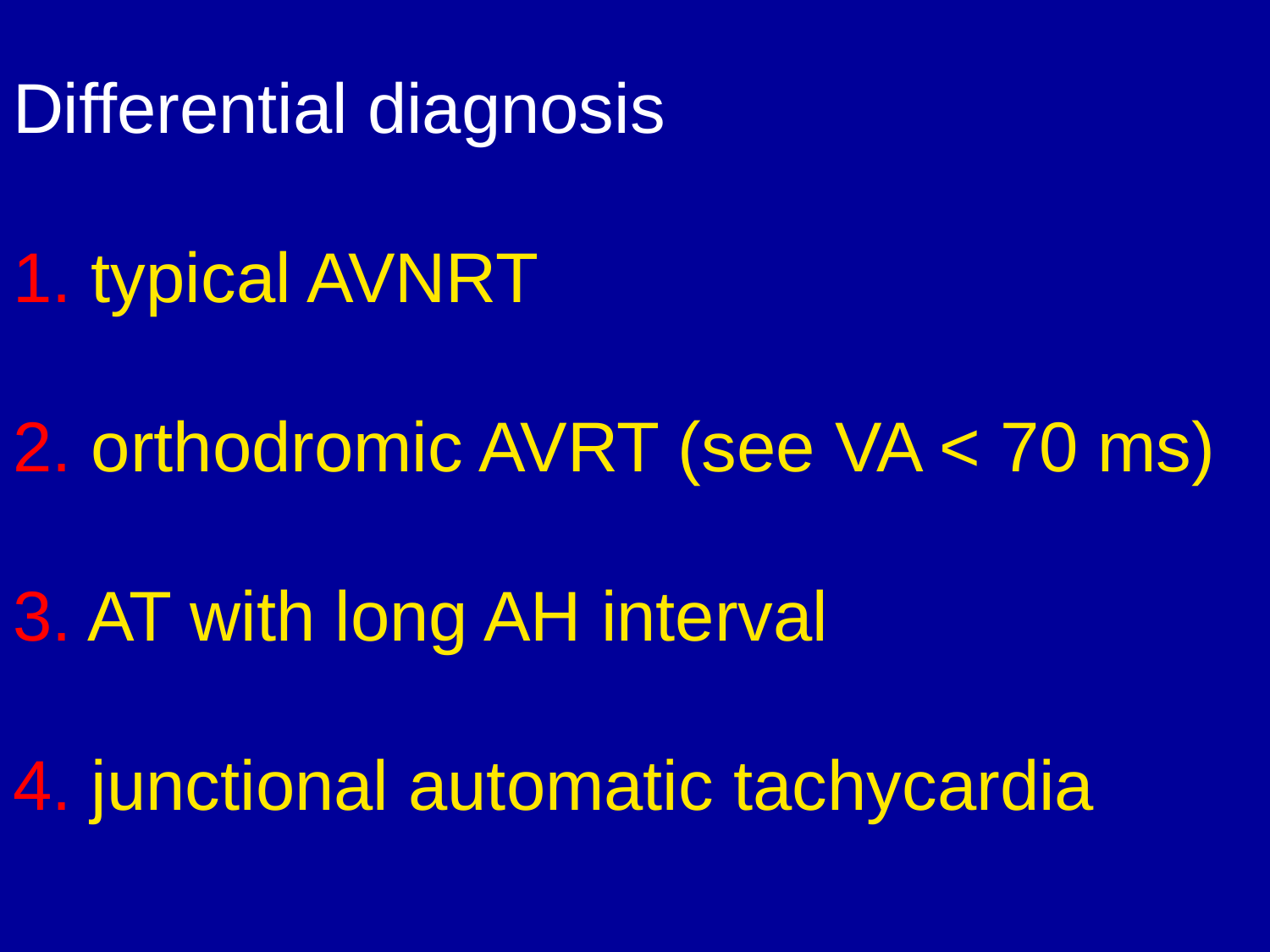

# Differential diagnosis 1. typical AVNRT 2. orthodromic AVRT (see VA < 70 ms) 3. AT with long AH interval 4. junctional automatic tachycardia